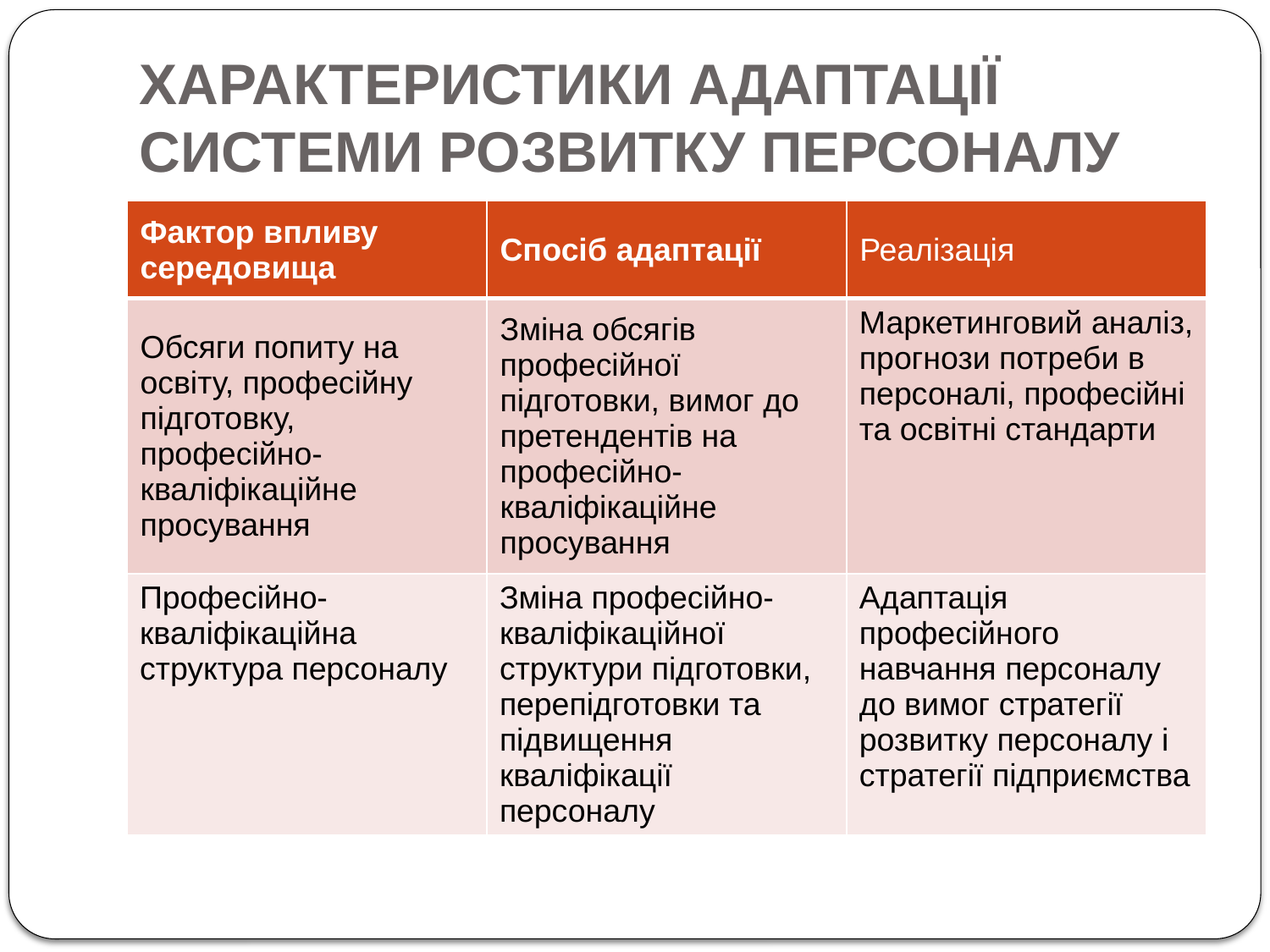

# ХАРАКТЕРИСТИКИ АДАПТАЦІЇ СИСТЕМИ РОЗВИТКУ ПЕРСОНАЛУ
| Фактор впливу середовища | Спосіб адаптації | Реалізація |
| --- | --- | --- |
| Обсяги попиту на освіту, професійну підготовку, професійно-кваліфікаційне просування | Зміна обсягів професійної підготовки, вимог до претендентів на професійно- кваліфікаційне просування | Маркетинговий аналіз, прогнози потреби в персоналі, професійні та освітні стандарти |
| Професійно-кваліфікаційна структура персоналу | Зміна професійно-кваліфікаційної структури підготовки, перепідготовки та підвищення кваліфікації персоналу | Адаптація професійного навчання персоналу до вимог стратегії розвитку персоналу і стратегії підприємства |